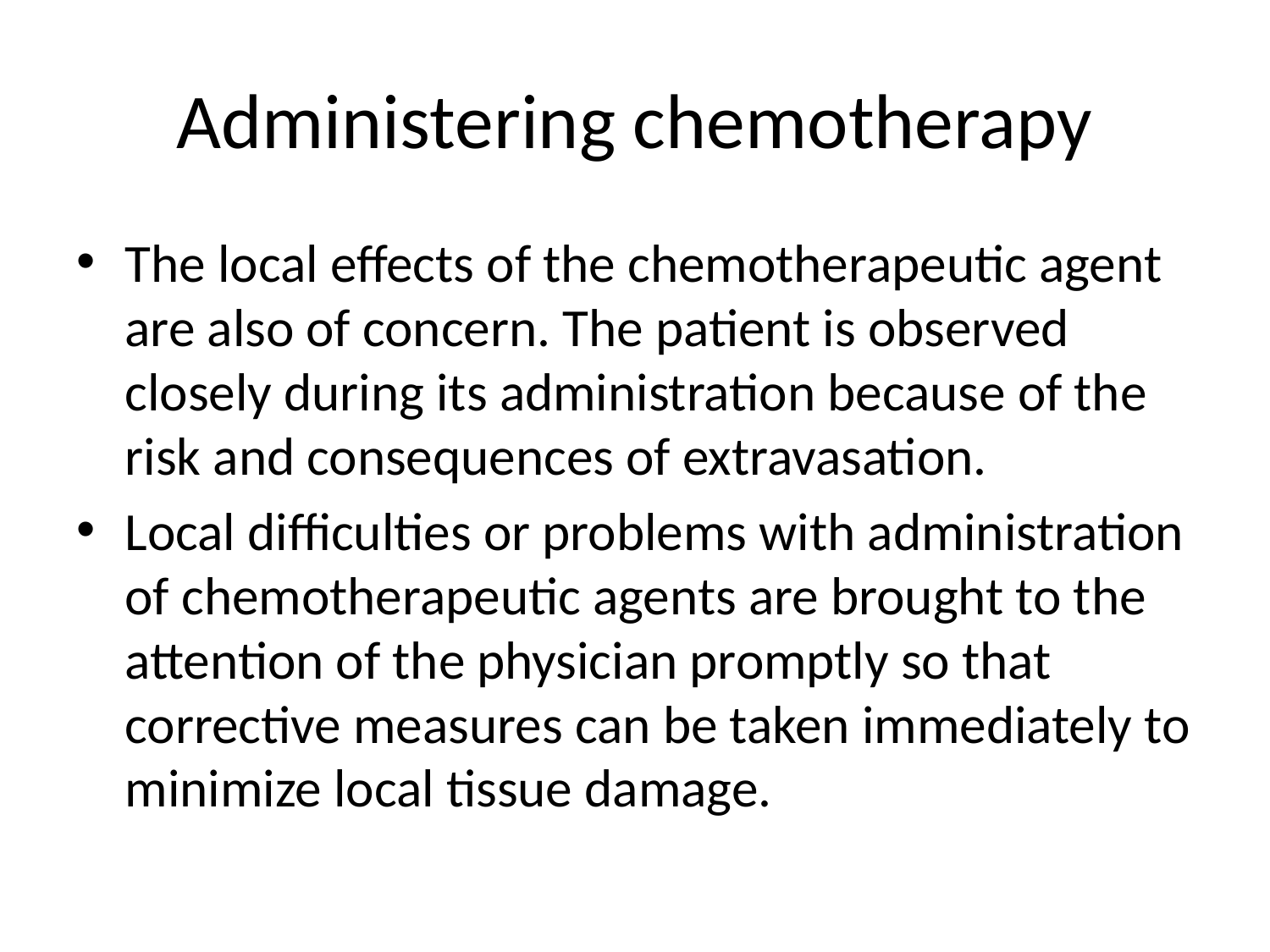

# Administering chemotherapy
The local effects of the chemotherapeutic agent are also of concern. The patient is observed closely during its administration because of the risk and consequences of extravasation.
Local difficulties or problems with administration of chemotherapeutic agents are brought to the attention of the physician promptly so that corrective measures can be taken immediately to minimize local tissue damage.